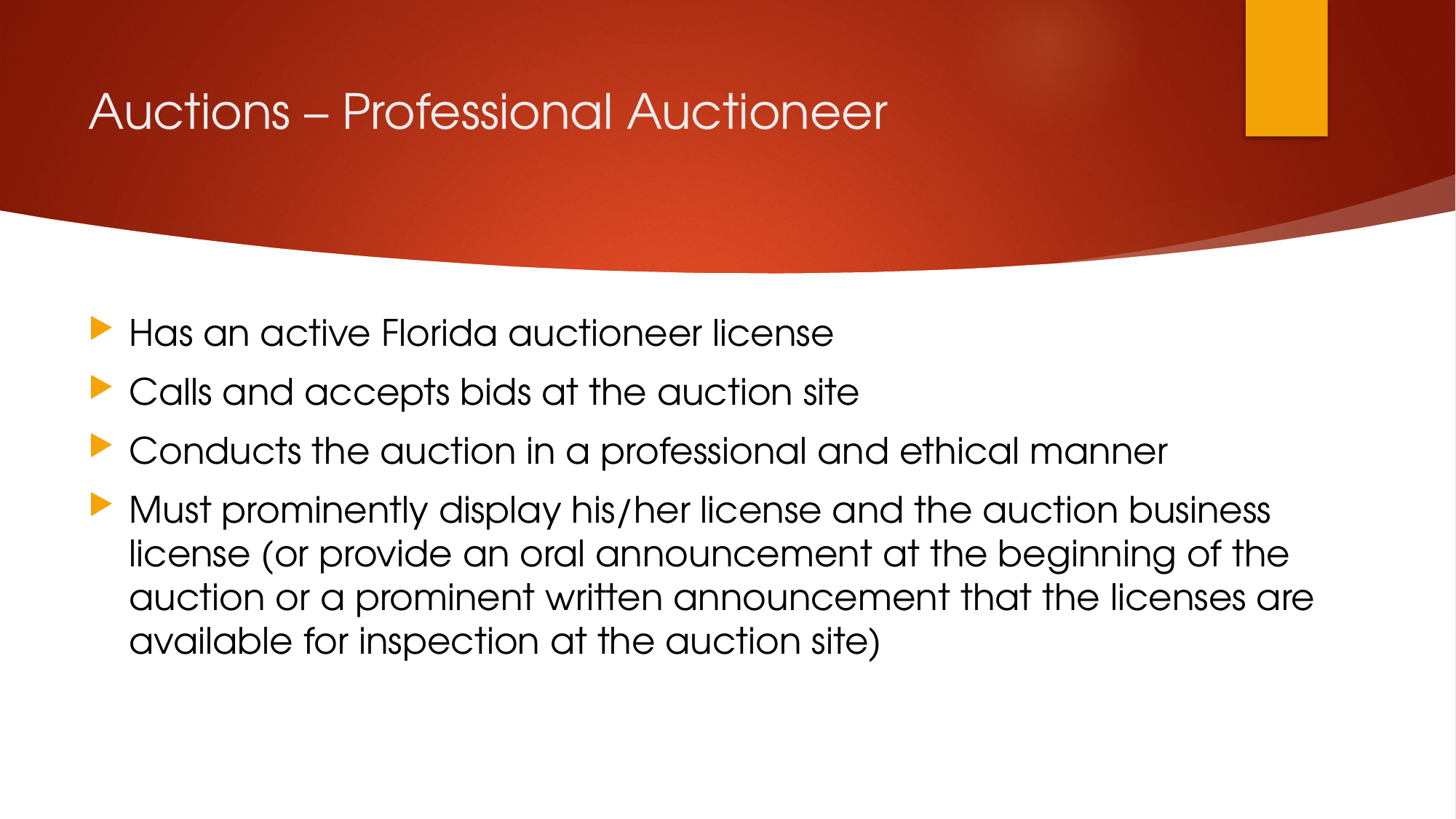

# Auctions – Professional Auctioneer

Has an active Florida auctioneer license
Calls and accepts bids at the auction site
Conducts the auction in a professional and ethical manner
Must prominently display his/her license and the auction business license (or provide an oral announcement at the beginning of the auction or a prominent written announcement that the licenses are available for inspection at the auction site)